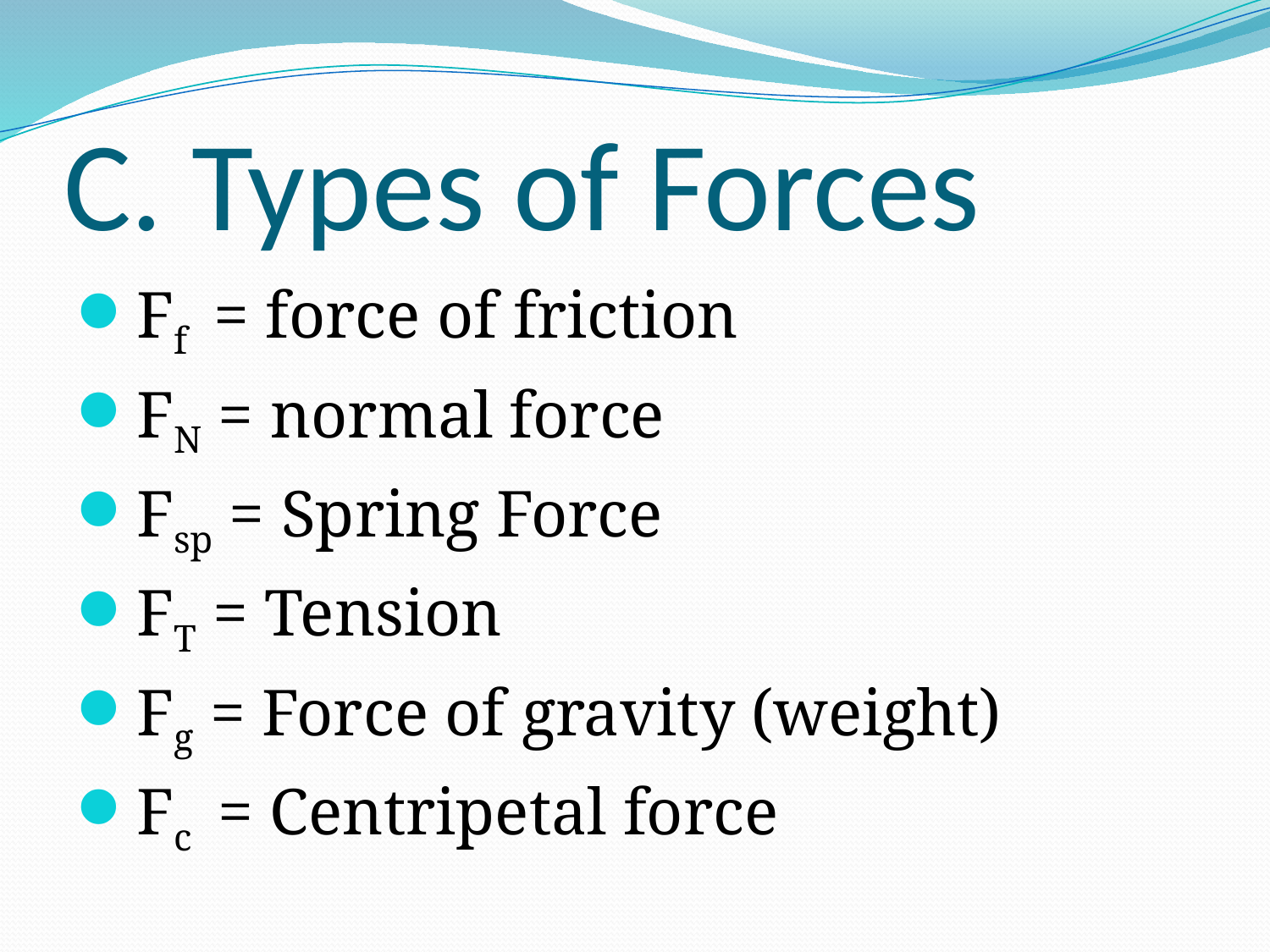

# C. Types of Forces
Ff  = force of friction
FN = normal force
Fsp = Spring Force
FT = Tension
Fg = Force of gravity (weight)
Fc  = Centripetal force